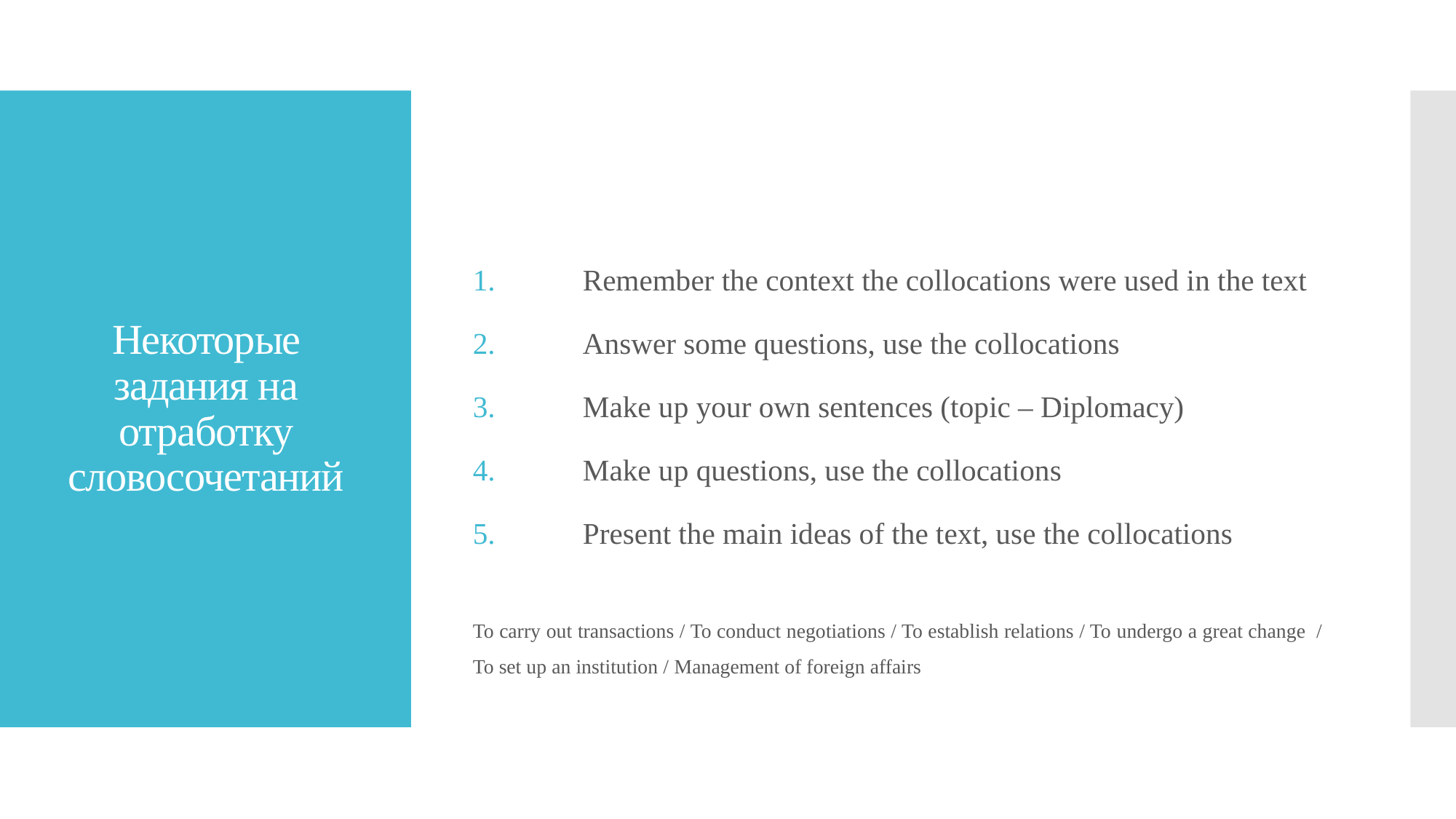

Remember the context the collocations were used in the text
Answer some questions, use the collocations
Make up your own sentences (topic – Diplomacy)
Make up questions, use the collocations
Present the main ideas of the text, use the collocations

To carry out transactions / To conduct negotiations / To establish relations / To undergo a great change  / To set up an institution / Management of foreign affairs

# Некоторые задания на отработку словосочетаний